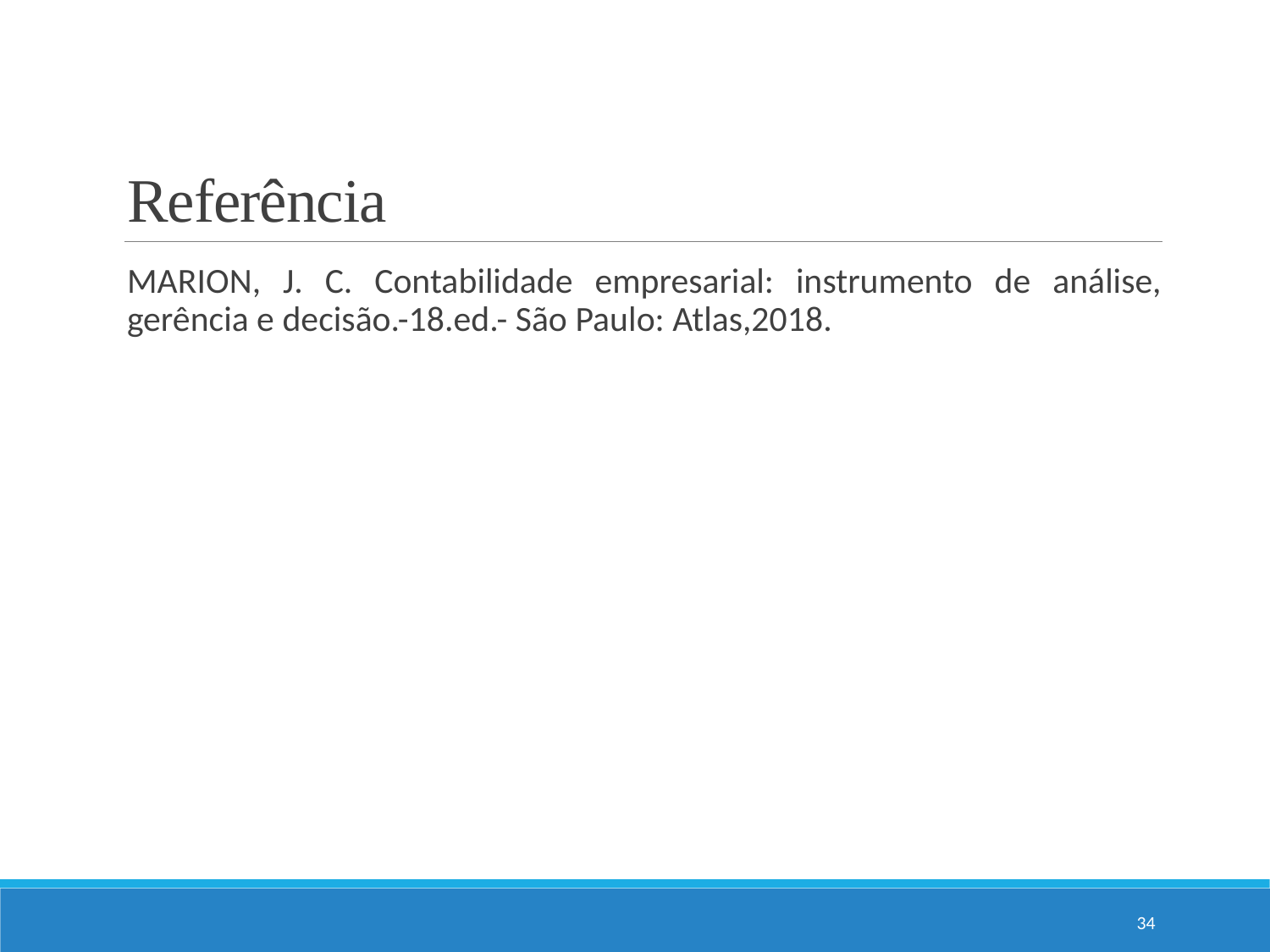

# Referência
MARION, J. C. Contabilidade empresarial: instrumento de análise, gerência e decisão.-18.ed.- São Paulo: Atlas,2018.

34